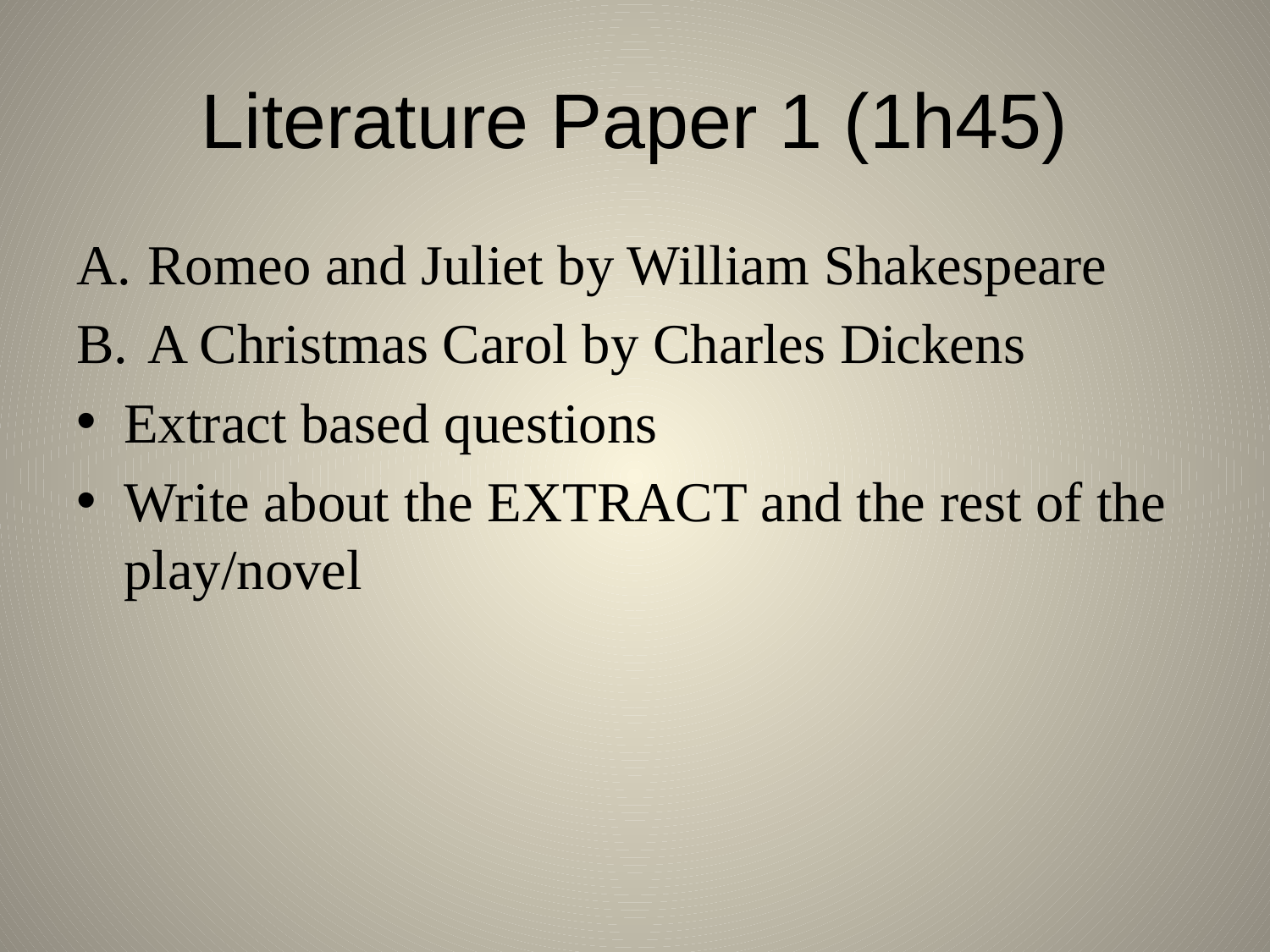

# Literature Paper 1 (1h45)
Romeo and Juliet by William Shakespeare
A Christmas Carol by Charles Dickens
Extract based questions
Write about the EXTRACT and the rest of the play/novel